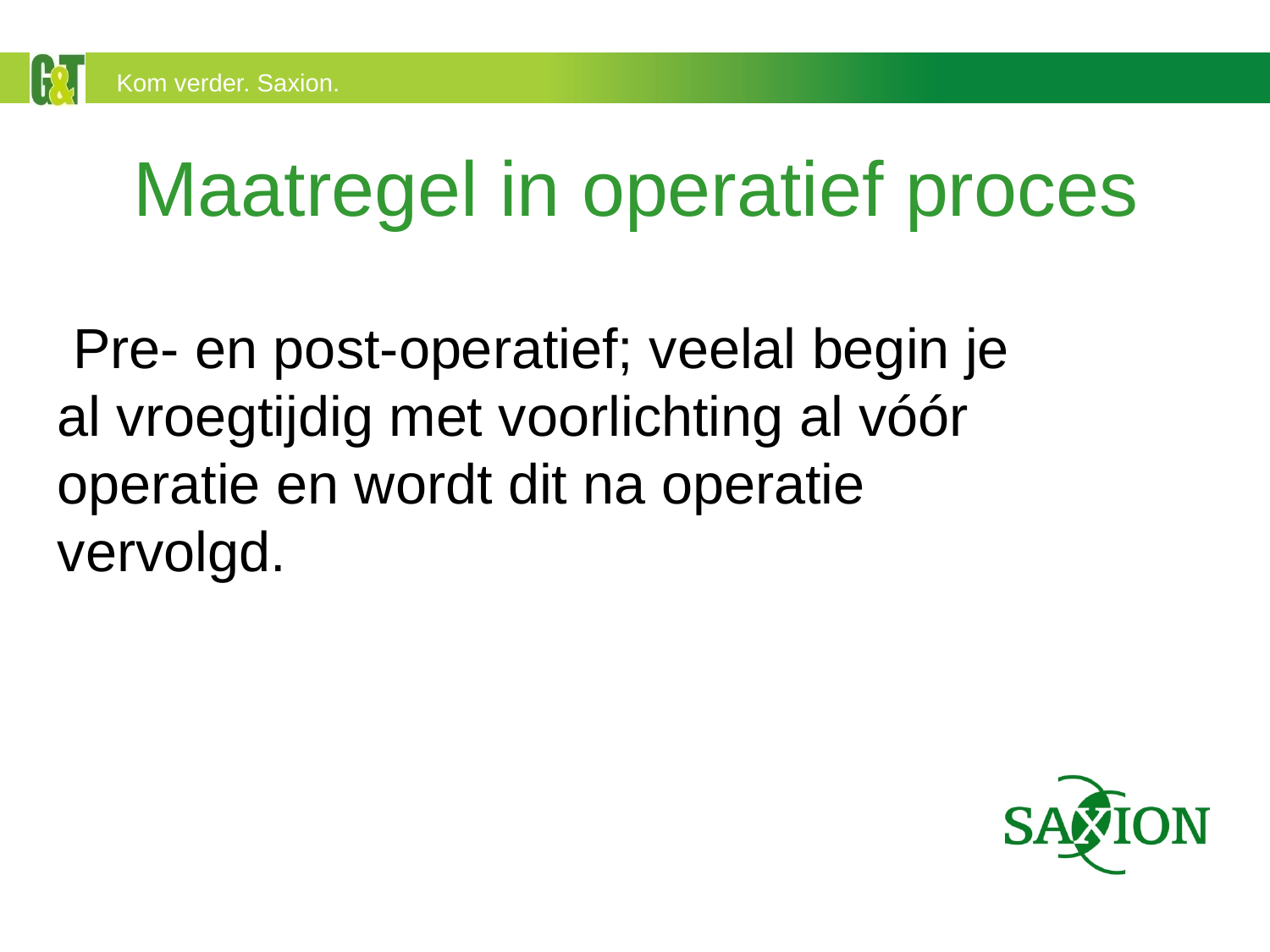

# Maatregel in operatief proces
 Pre- en post-operatief; veelal begin je al vroegtijdig met voorlichting al vóór operatie en wordt dit na operatie vervolgd.